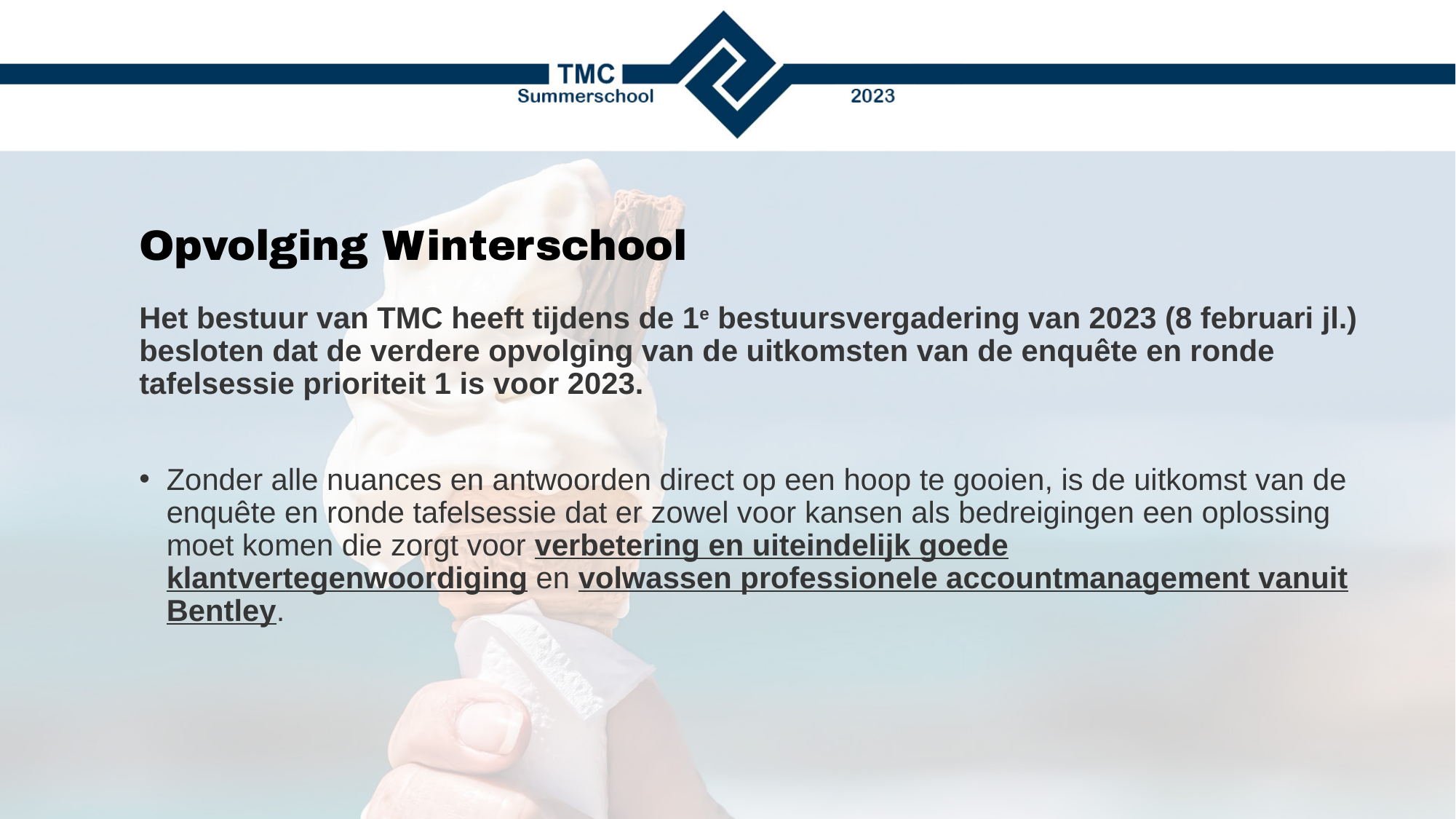

# Opvolging Winterschool
Het bestuur van TMC heeft tijdens de 1e bestuursvergadering van 2023 (8 februari jl.) besloten dat de verdere opvolging van de uitkomsten van de enquête en ronde tafelsessie prioriteit 1 is voor 2023.

Zonder alle nuances en antwoorden direct op een hoop te gooien, is de uitkomst van de enquête en ronde tafelsessie dat er zowel voor kansen als bedreigingen een oplossing moet komen die zorgt voor verbetering en uiteindelijk goede klantvertegenwoordiging en volwassen professionele accountmanagement vanuit Bentley.